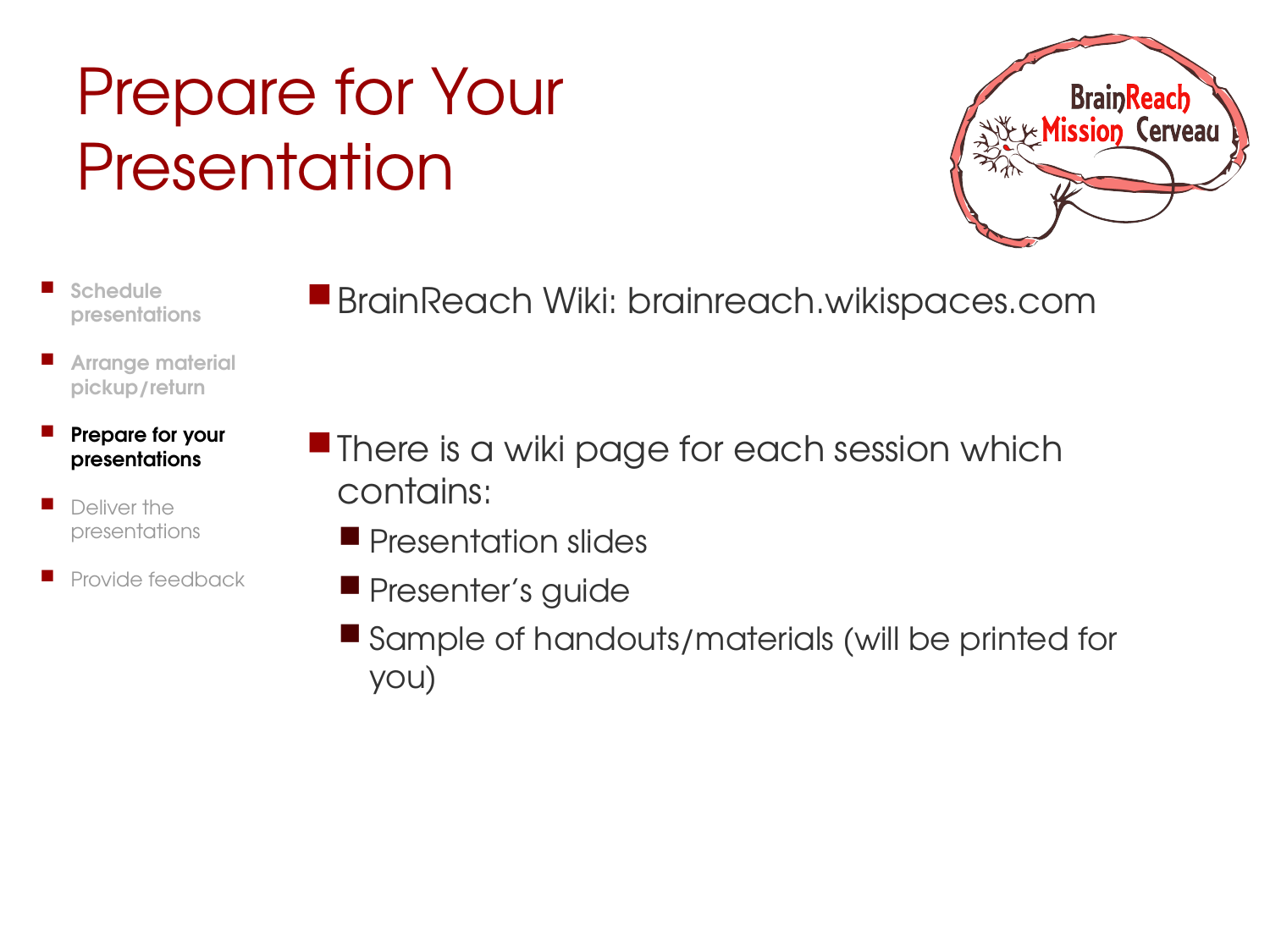

# Prepare for Your Presentation
Schedule presentations
Arrange material pickup/return
Prepare for your presentations
Deliver the presentations
Provide feedback
BrainReach Wiki: brainreach.wikispaces.com

There is a wiki page for each session which contains:
Presentation slides
Presenter’s guide
Sample of handouts/materials (will be printed for you)